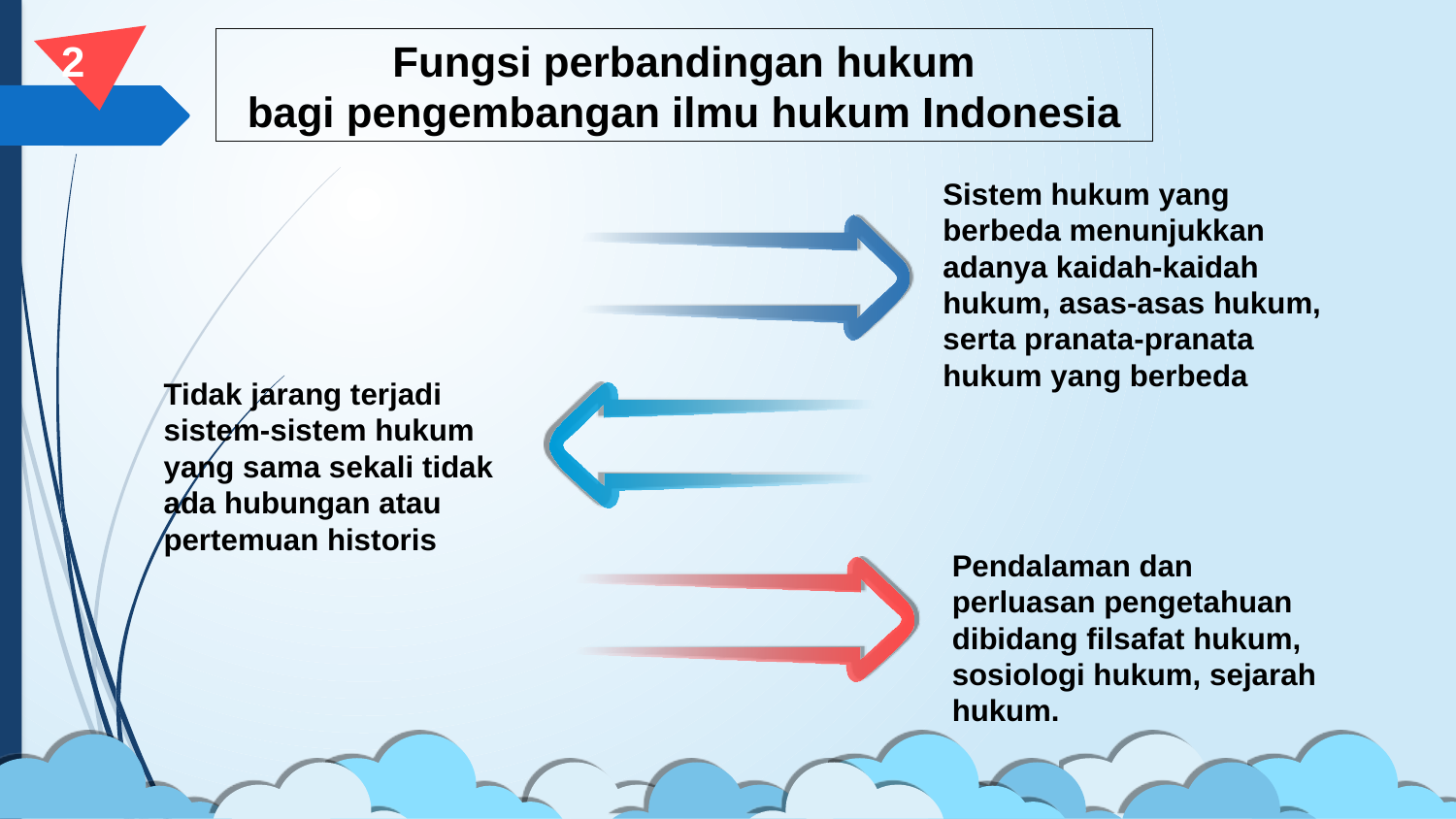

2
Fungsi perbandingan hukum
bagi pengembangan ilmu hukum Indonesia

Sistem hukum yang berbeda menunjukkan adanya kaidah-kaidah hukum, asas-asas hukum, serta pranata-pranata hukum yang berbeda

Tidak jarang terjadi sistem-sistem hukum yang sama sekali tidak ada hubungan atau pertemuan historis

Pendalaman dan perluasan pengetahuan dibidang filsafat hukum, sosiologi hukum, sejarah hukum.